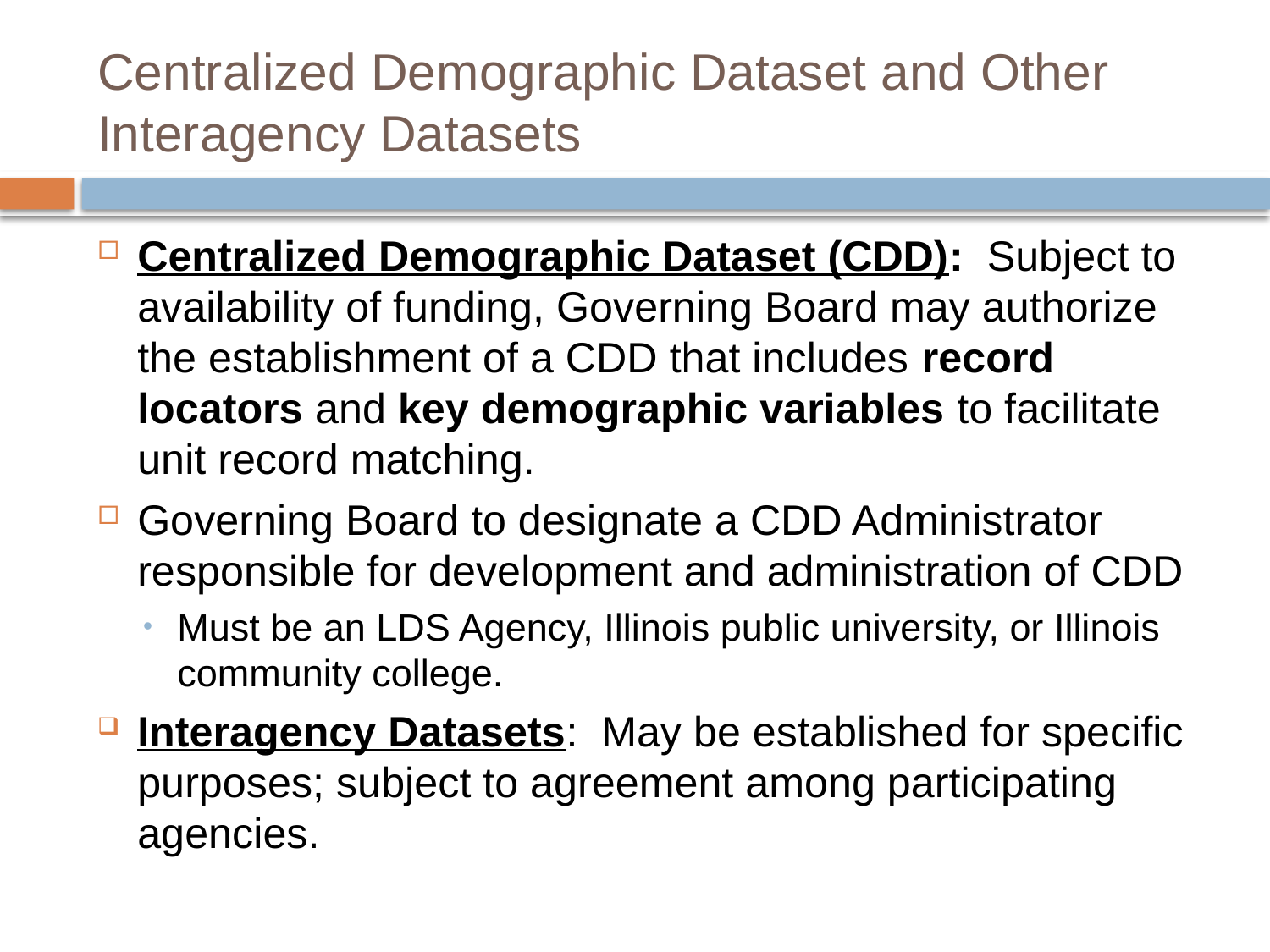

# Centralized Demographic Dataset and Other Interagency Datasets
Centralized Demographic Dataset (CDD):  Subject to availability of funding, Governing Board may authorize the establishment of a CDD that includes record locators and key demographic variables to facilitate unit record matching.
Governing Board to designate a CDD Administrator responsible for development and administration of CDD
Must be an LDS Agency, Illinois public university, or Illinois community college.
Interagency Datasets:  May be established for specific purposes; subject to agreement among participating agencies.